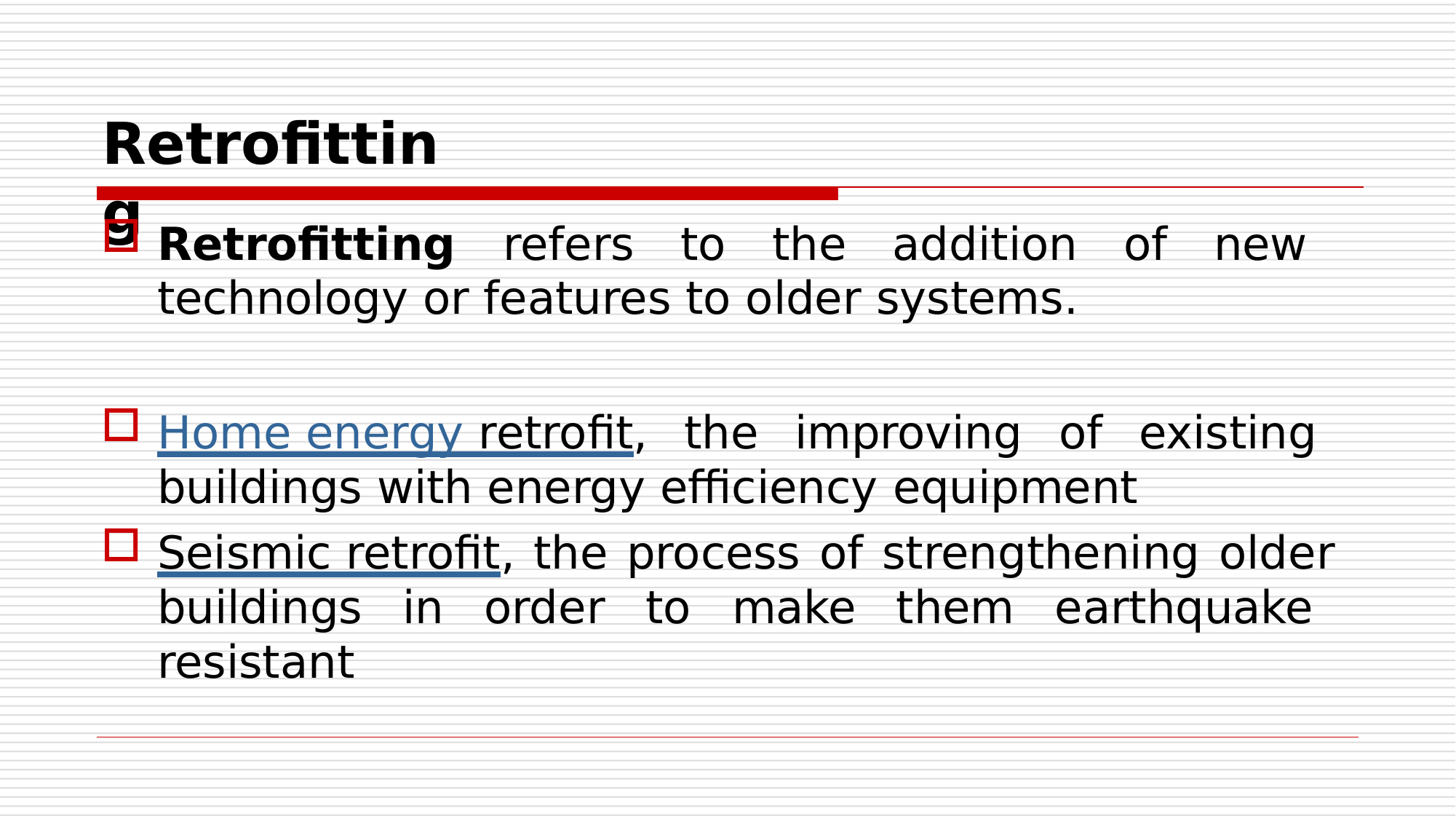

# Retrofitting

Retrofitting refers to the addition of new  technology or features to older systems.

Home energy retrofit, the improving of existing  buildings with energy efficiency equipment
Seismic retrofit, the process of strengthening older  buildings in order to make them earthquake  resistant